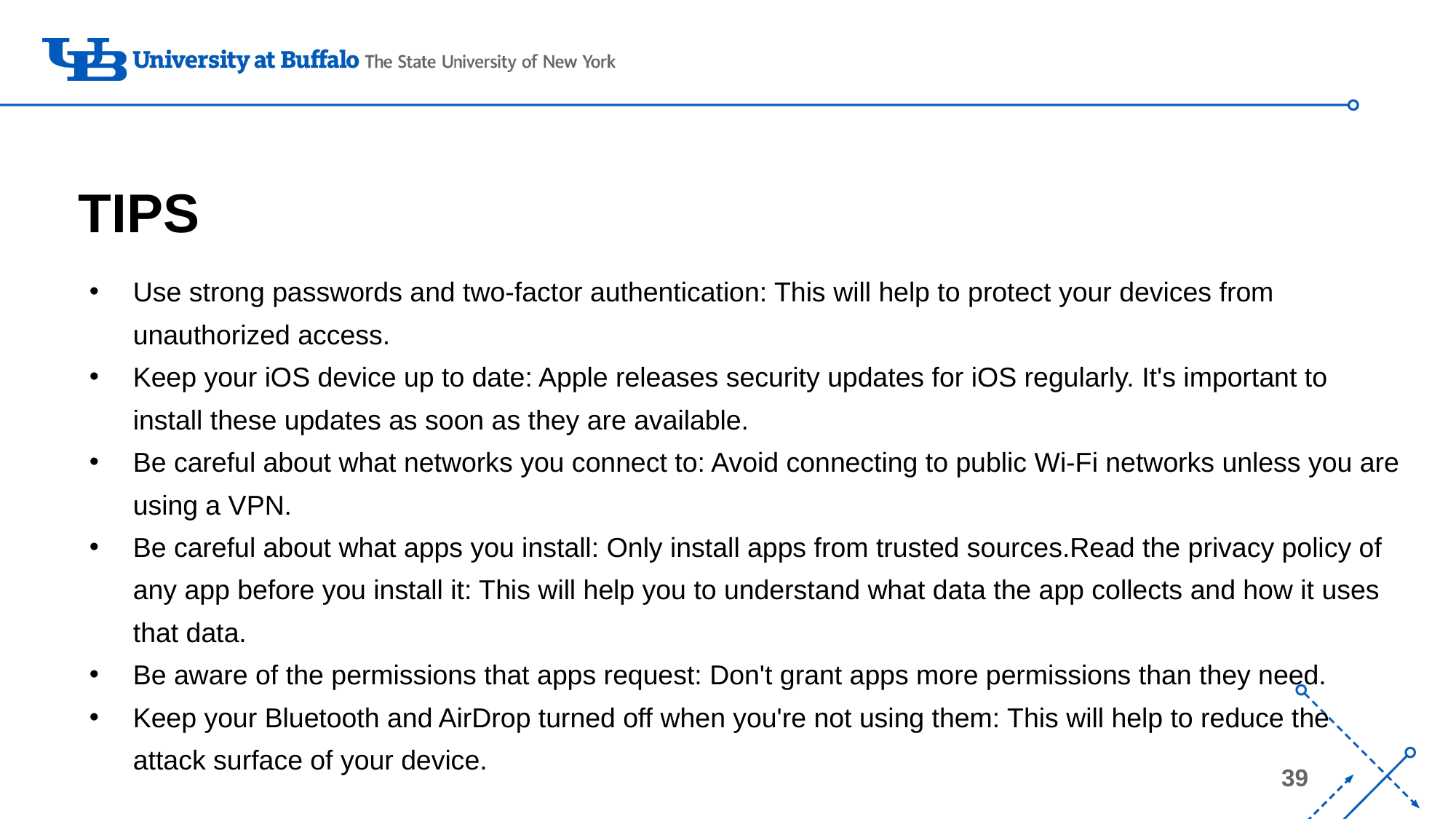

# TIPS
Use strong passwords and two-factor authentication: This will help to protect your devices from unauthorized access.
Keep your iOS device up to date: Apple releases security updates for iOS regularly. It's important to install these updates as soon as they are available.
Be careful about what networks you connect to: Avoid connecting to public Wi-Fi networks unless you are using a VPN.
Be careful about what apps you install: Only install apps from trusted sources.Read the privacy policy of any app before you install it: This will help you to understand what data the app collects and how it uses that data.
Be aware of the permissions that apps request: Don't grant apps more permissions than they need.
Keep your Bluetooth and AirDrop turned off when you're not using them: This will help to reduce the attack surface of your device.